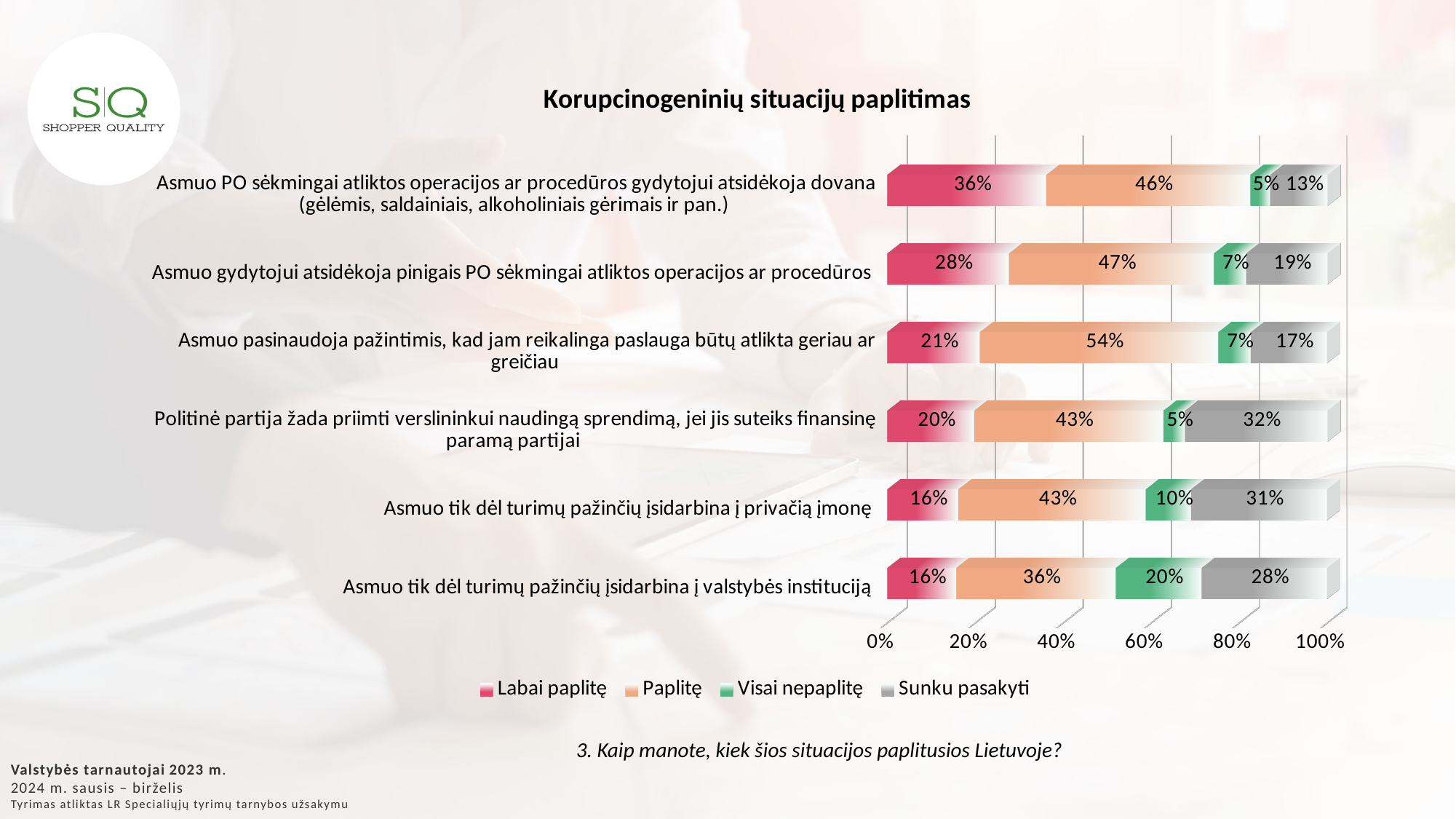

[unsupported chart]

3. Kaip manote, kiek šios situacijos paplitusios Lietuvoje?
Valstybės tarnautojai 2023 m.
2024 m. sausis – birželis
Tyrimas atliktas LR Specialiųjų tyrimų tarnybos užsakymu